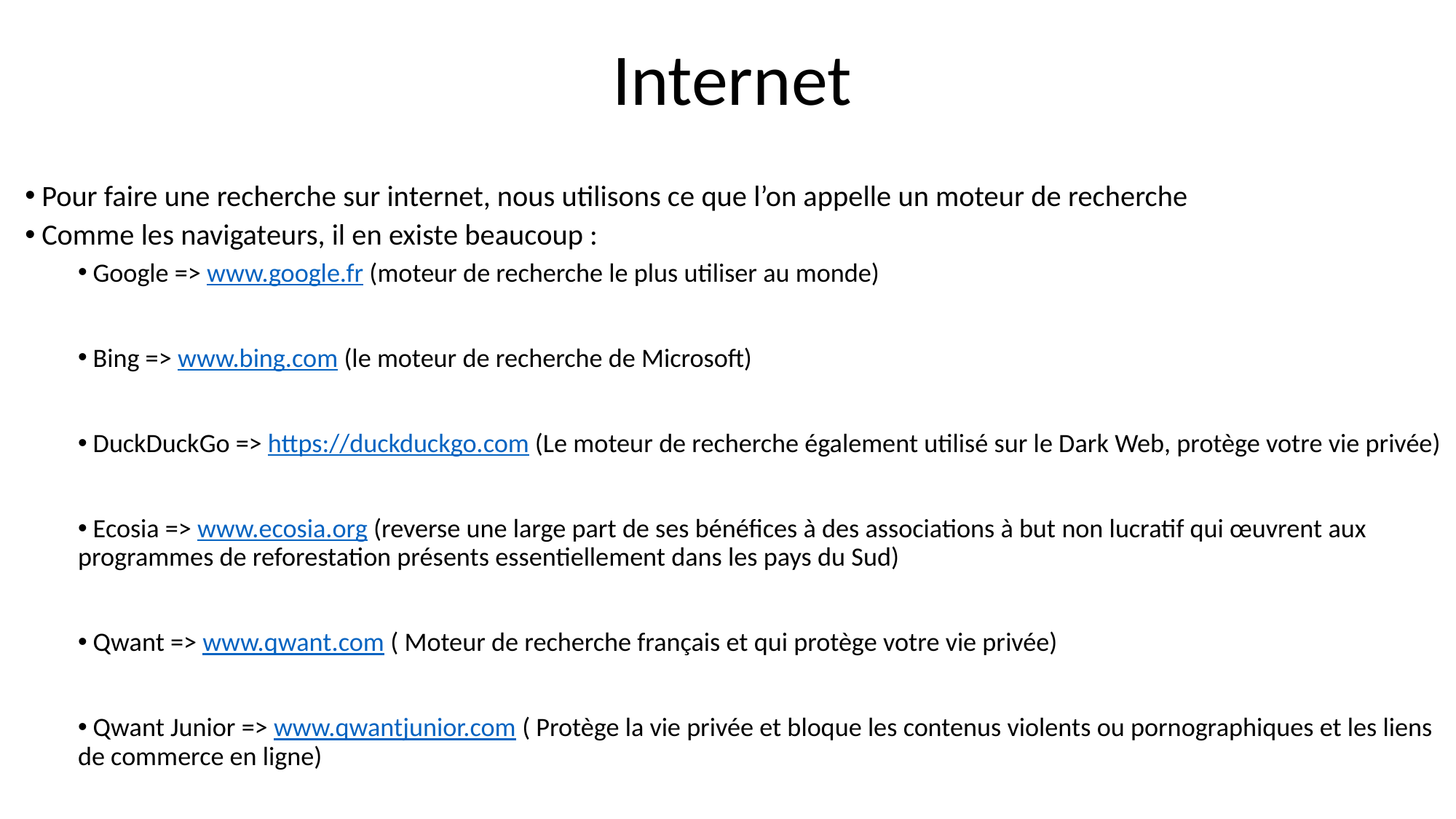

# Internet

 Pour faire une recherche sur internet, nous utilisons ce que l’on appelle un moteur de recherche
 Comme les navigateurs, il en existe beaucoup :
 Google => www.google.fr (moteur de recherche le plus utiliser au monde)

 Bing => www.bing.com (le moteur de recherche de Microsoft)

 DuckDuckGo => https://duckduckgo.com (Le moteur de recherche également utilisé sur le Dark Web, protège votre vie privée)

 Ecosia => www.ecosia.org (reverse une large part de ses bénéfices à des associations à but non lucratif qui œuvrent aux programmes de reforestation présents essentiellement dans les pays du Sud)

 Qwant => www.qwant.com ( Moteur de recherche français et qui protège votre vie privée)

 Qwant Junior => www.qwantjunior.com ( Protège la vie privée et bloque les contenus violents ou pornographiques et les liens de commerce en ligne)